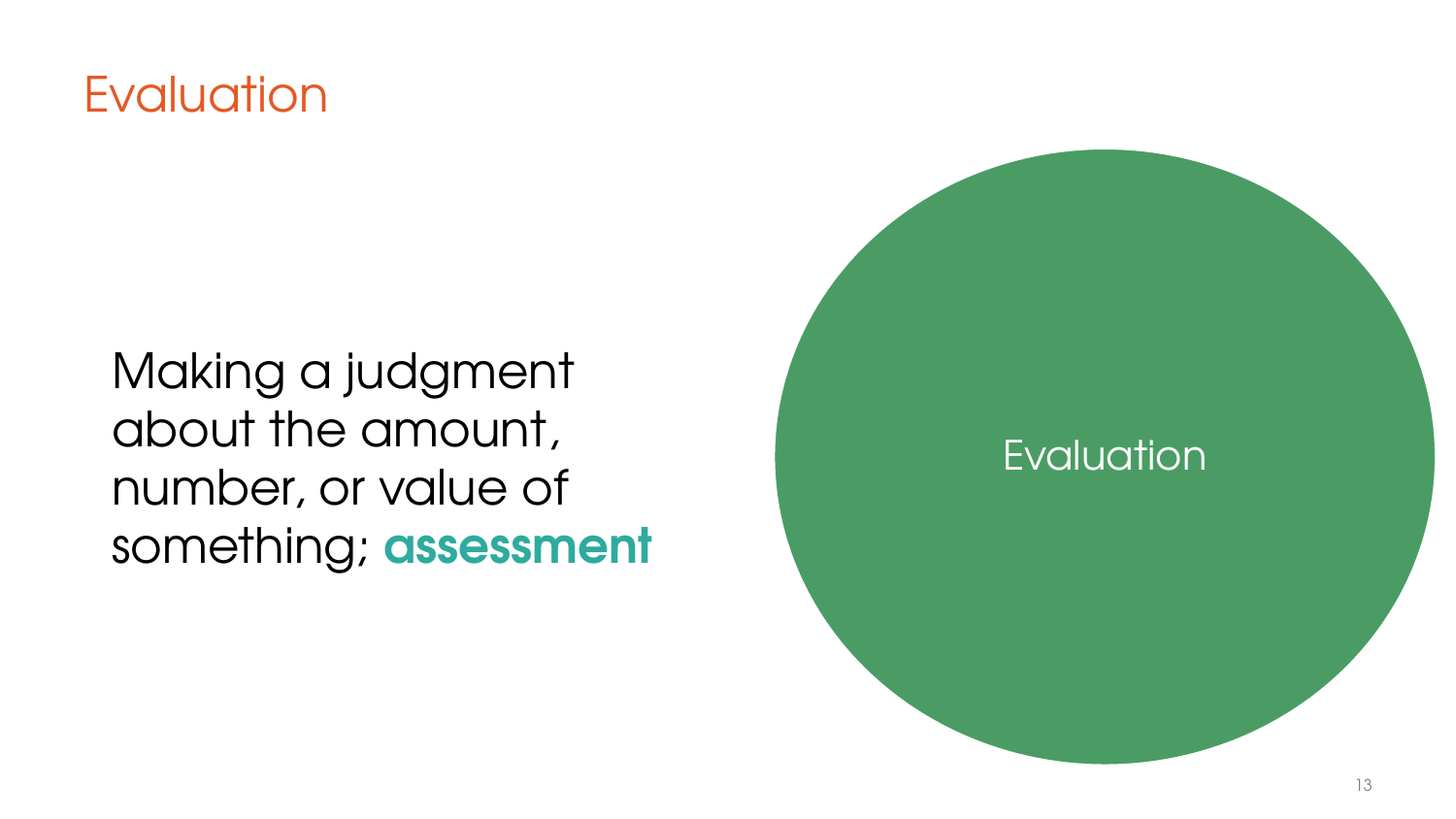

# Evaluation

Evaluation
Making a judgment about the amount, number, or value of something; assessment
13